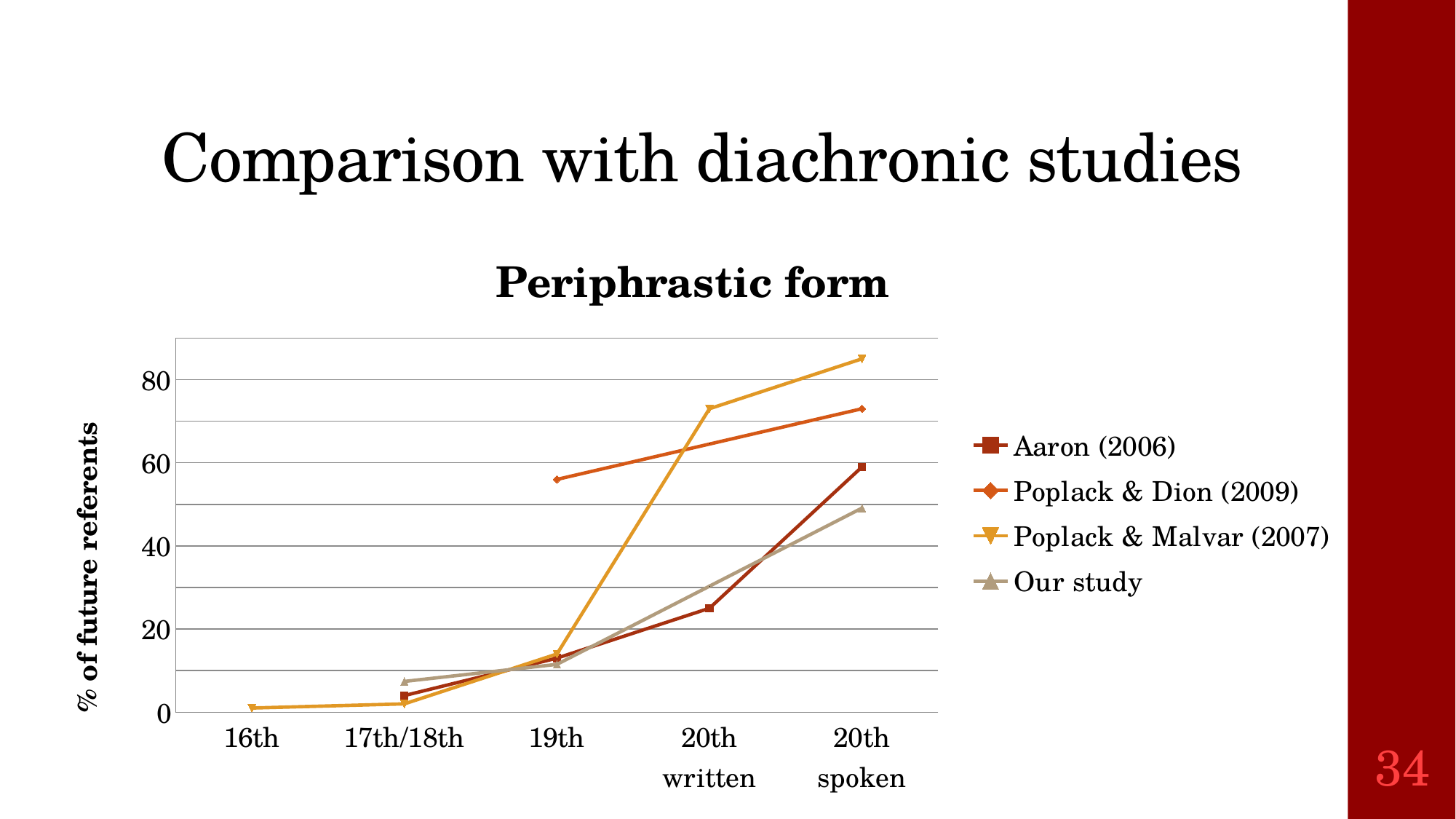

# Comparison with diachronic studies

### Chart: Periphrastic form

| Category | Aaron (2006) | Poplack & Dion (2009) | Poplack & Malvar (2007) | Our study |
|---|---|---|---|---|
| 16th | None | None | 1.0 | None |
| 17th/18th | 4.0 | None | 2.0 | 7.4 |
| 19th | 13.0 | 56.0 | 14.0 | 11.5 |
| 20th written | 25.0 | 64.5 | 73.0 | 30.3 |
| 20th spoken | 59.0 | 73.0 | 85.0 | 49.1 |
34